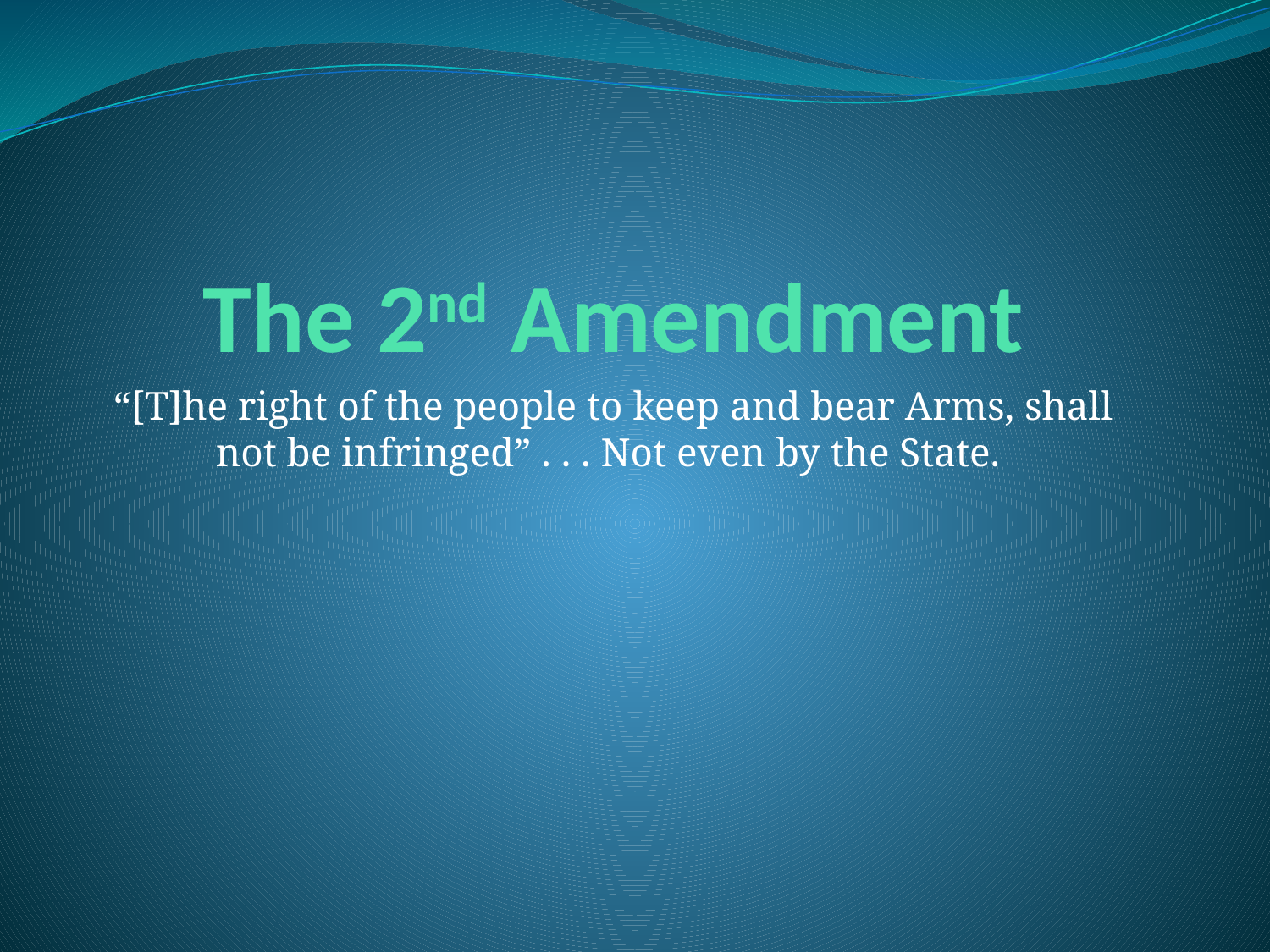

# The 2nd Amendment
“[T]he right of the people to keep and bear Arms, shall not be infringed” . . . Not even by the State.